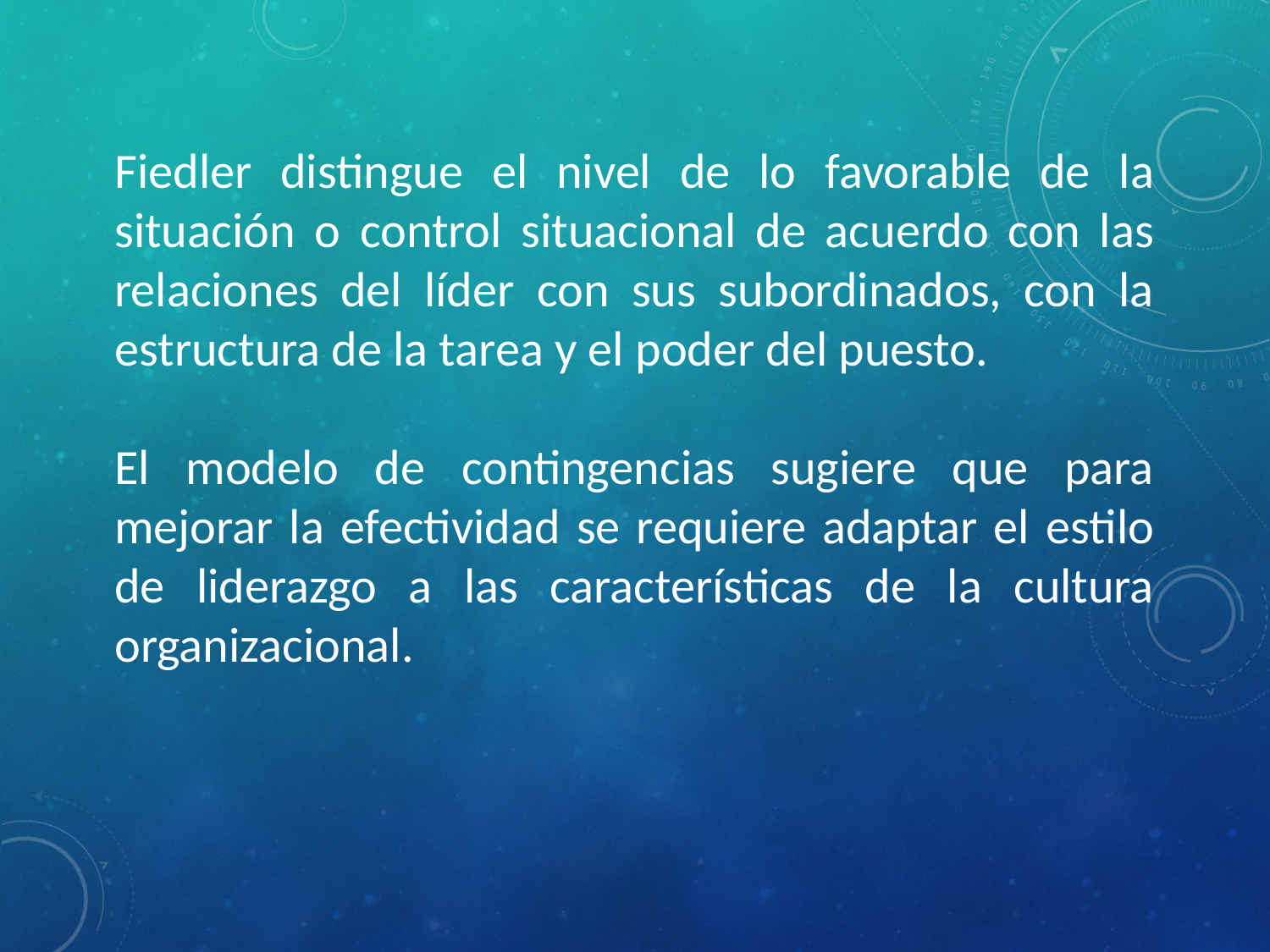

Fiedler distingue el nivel de lo favorable de la situación o control situacional de acuerdo con las relaciones del líder con sus subordinados, con la estructura de la tarea y el poder del puesto.

El modelo de contingencias sugiere que para mejorar la efectividad se requiere adaptar el estilo de liderazgo a las características de la cultura organizacional.